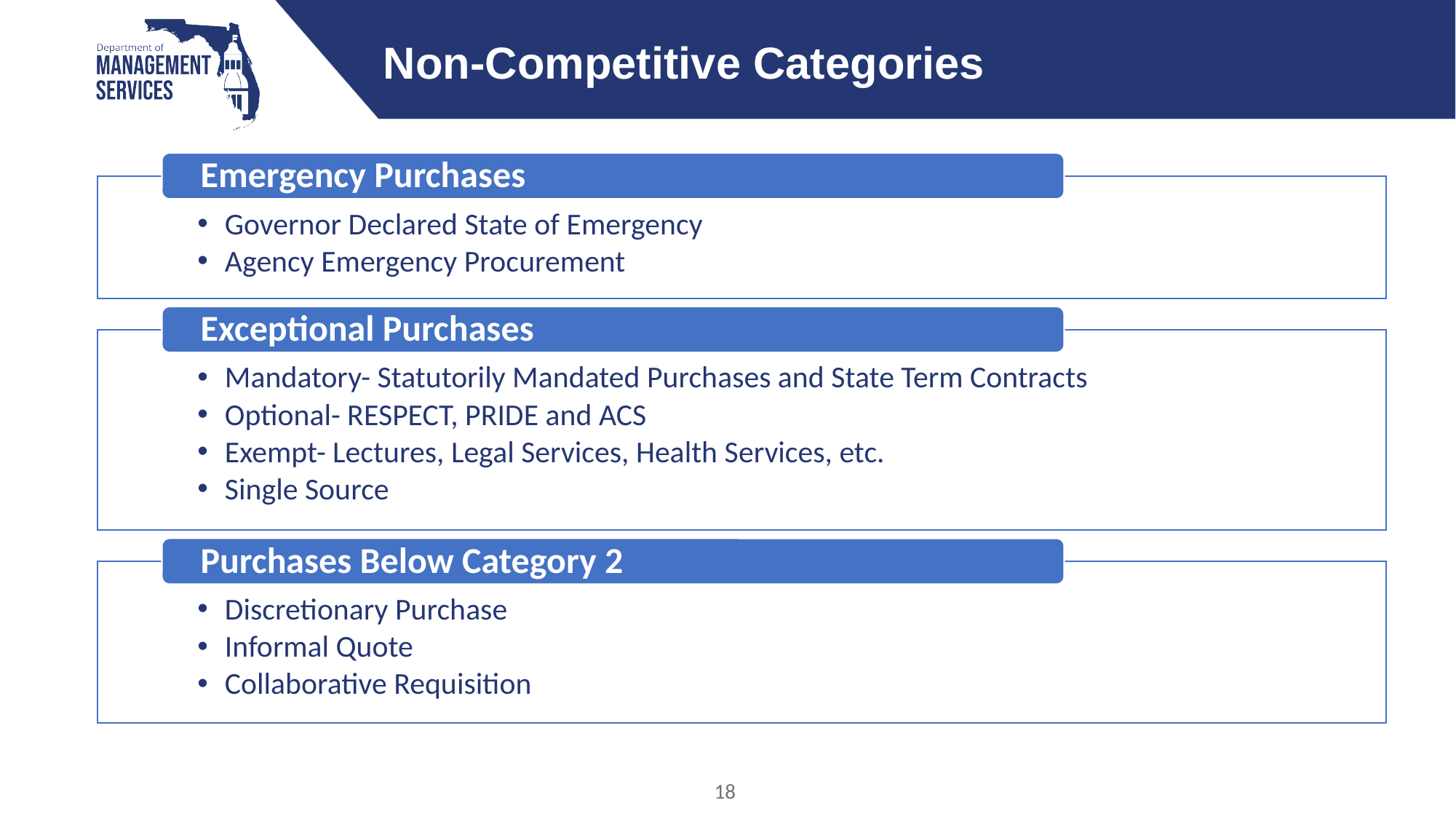

# Non-Competitive Categories
Governor Declared State of Emergency
Agency Emergency Procurement
Emergency Purchases
Mandatory- Statutorily Mandated Purchases and State Term Contracts
Optional- RESPECT, PRIDE and ACS
Exempt- Lectures, Legal Services, Health Services, etc.
Single Source
Exceptional Purchases
Discretionary Purchase
Informal Quote
Collaborative Requisition
Purchases Below Category 2
18